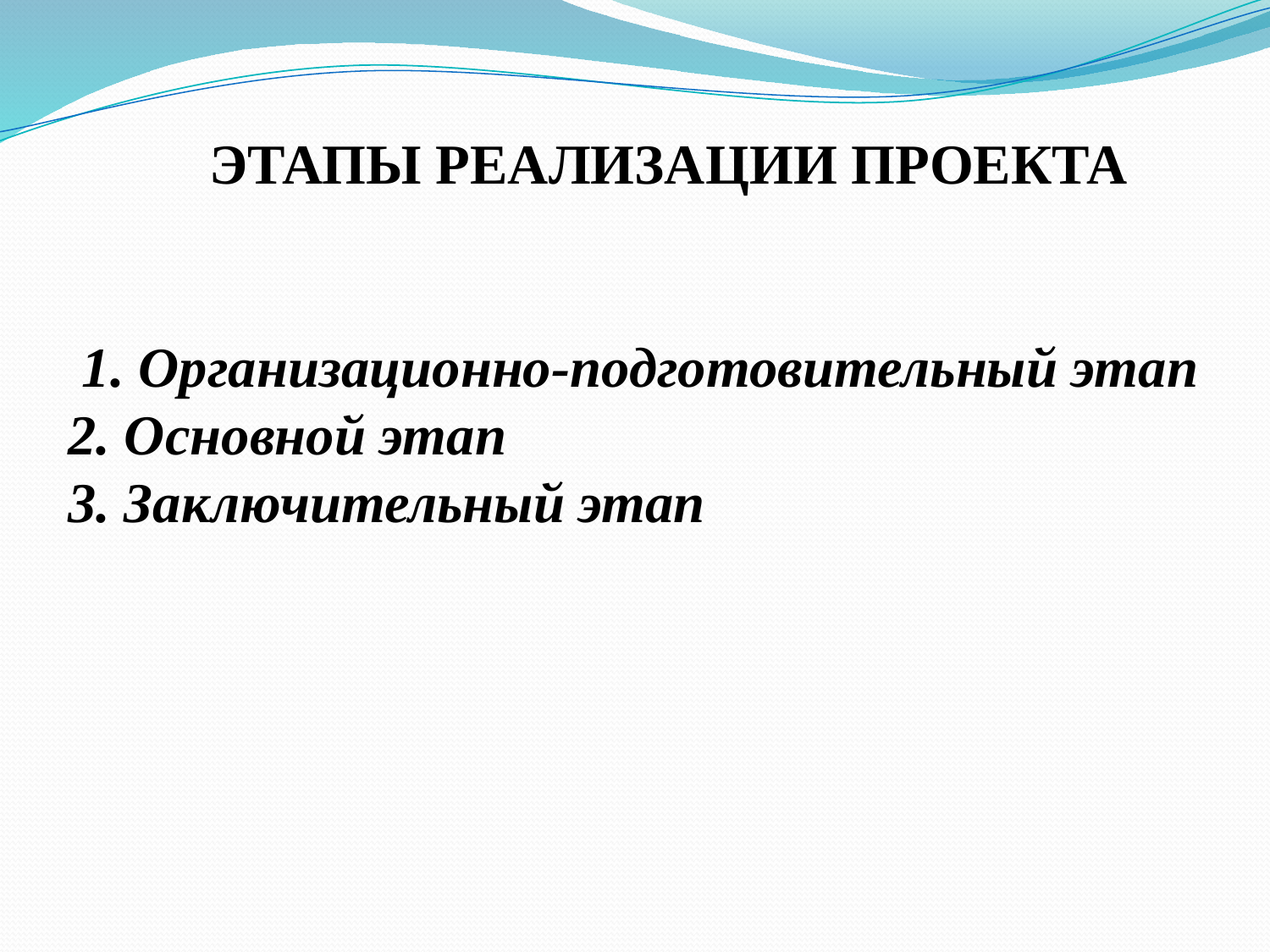

ЭТАПЫ РЕАЛИЗАЦИИ ПРОЕКТА

 1. Организационно-подготовительный этап
2. Основной этап
3. Заключительный этап